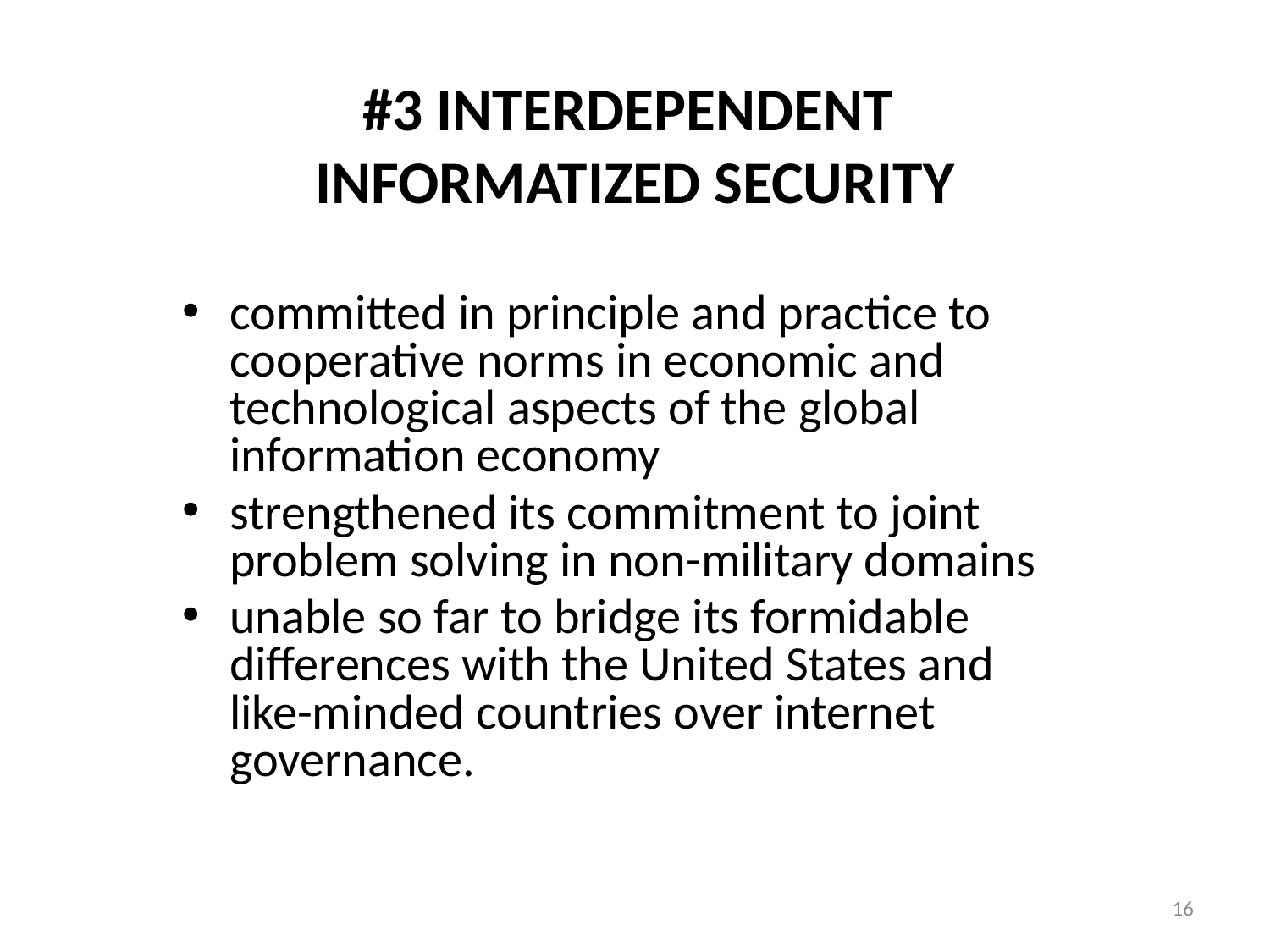

# #3 INTERDEPENDENT INFORMATIZED SECURITY
committed in principle and practice to cooperative norms in economic and technological aspects of the global information economy
strengthened its commitment to joint problem solving in non-military domains
unable so far to bridge its formidable differences with the United States and like-minded countries over internet governance.
16